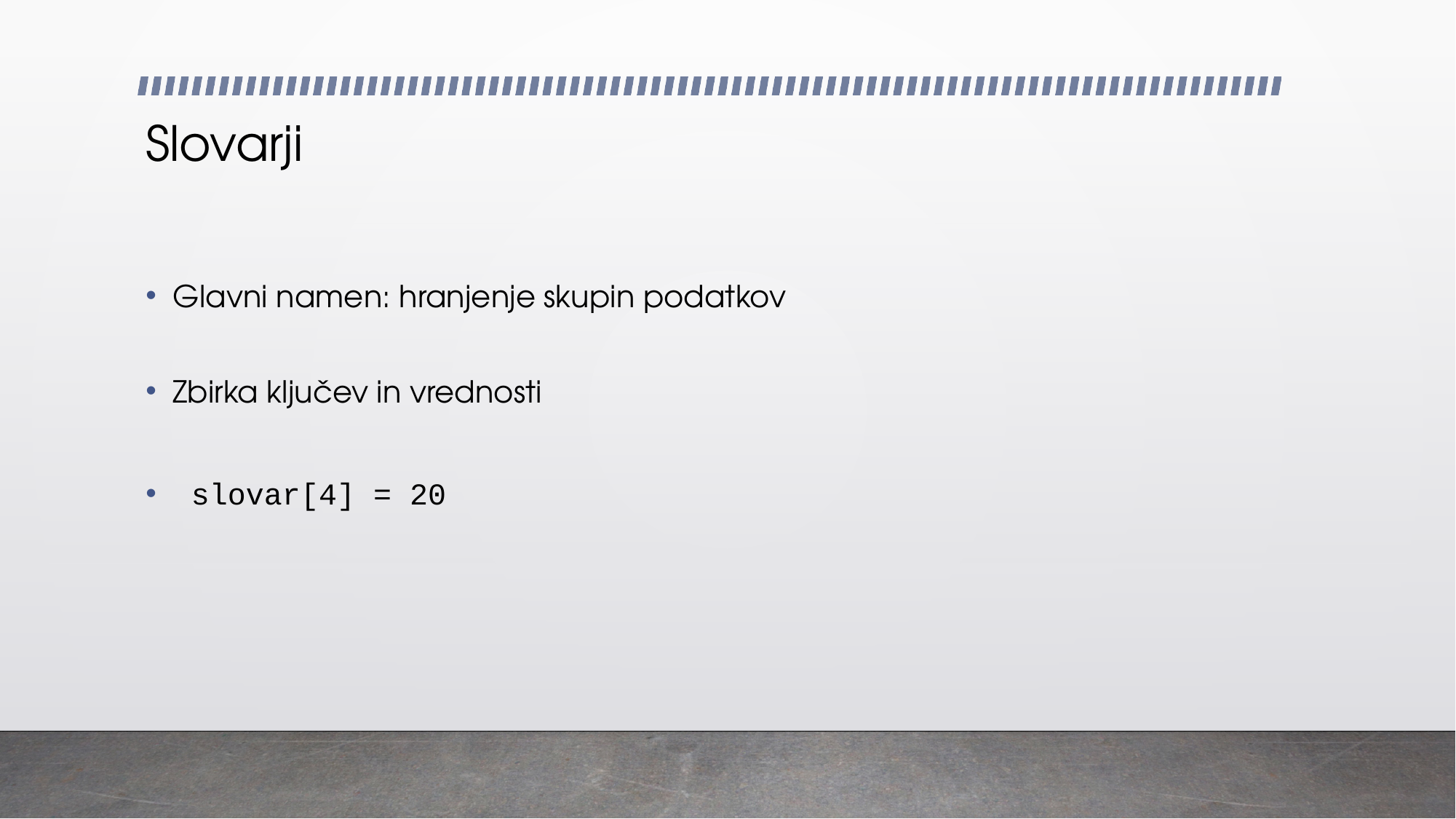

# Slovarji
Glavni namen: hranjenje skupin podatkov
Zbirka ključev in vrednosti
 slovar[4] = 20